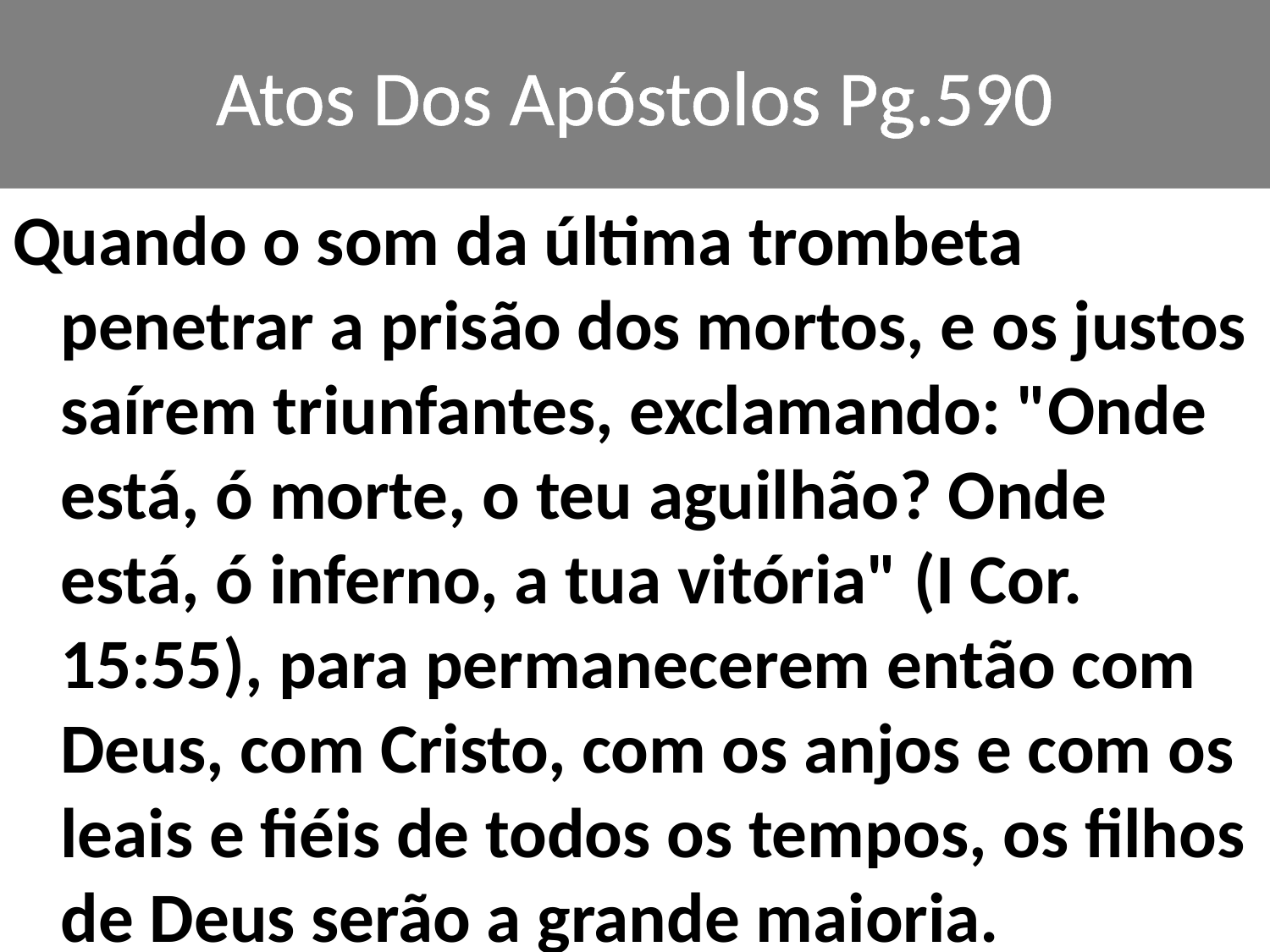

# Atos Dos Apóstolos Pg.590
Quando o som da última trombeta penetrar a prisão dos mortos, e os justos saírem triunfantes, exclamando: "Onde está, ó morte, o teu aguilhão? Onde está, ó inferno, a tua vitória" (I Cor. 15:55), para permanecerem então com Deus, com Cristo, com os anjos e com os leais e fiéis de todos os tempos, os filhos de Deus serão a grande maioria.